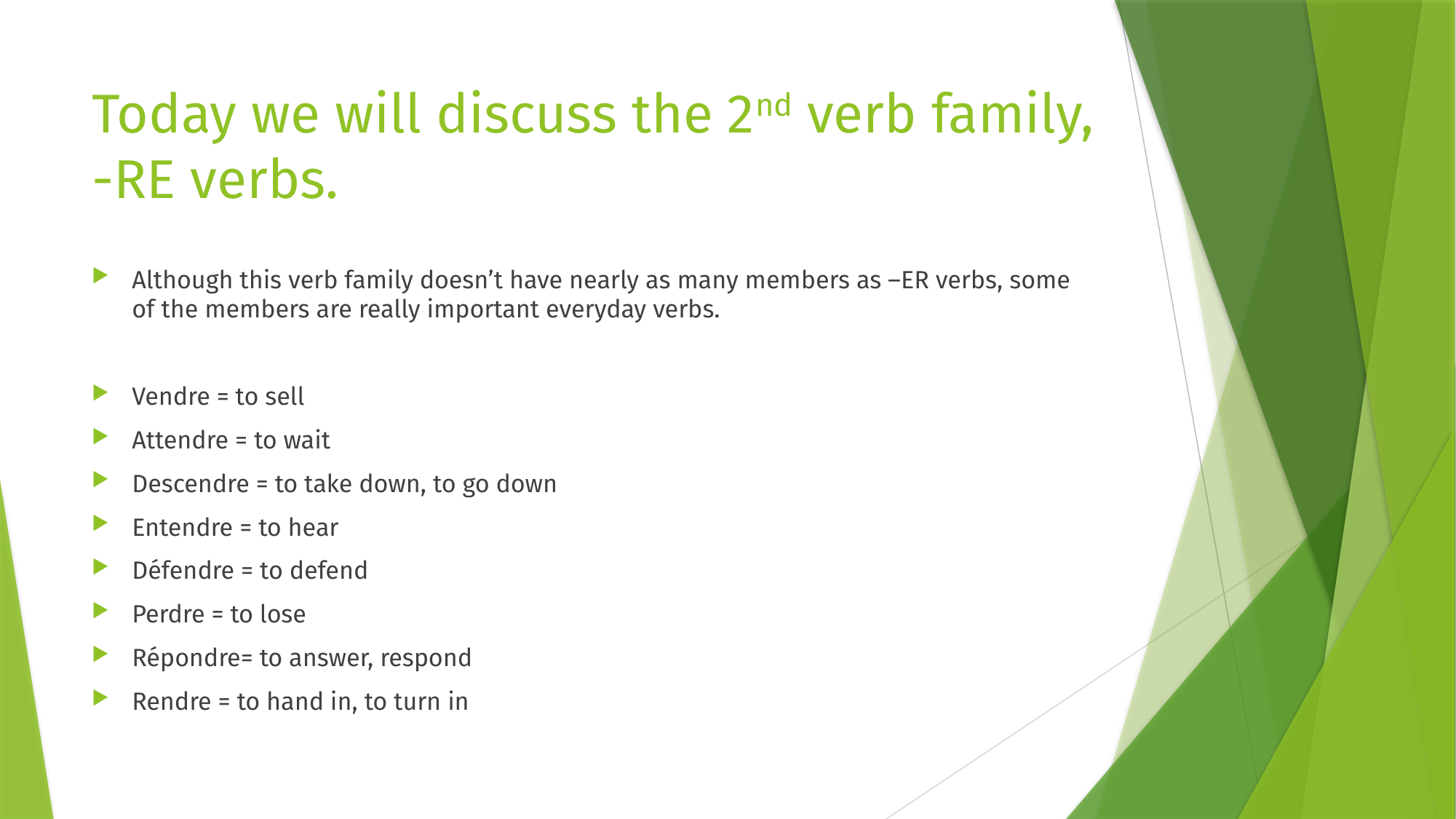

# Today we will discuss the 2nd verb family, -RE verbs.
Although this verb family doesn’t have nearly as many members as –ER verbs, some of the members are really important everyday verbs.

Vendre = to sell
Attendre = to wait
Descendre = to take down, to go down
Entendre = to hear
Défendre = to defend
Perdre = to lose
Répondre= to answer, respond
Rendre = to hand in, to turn in